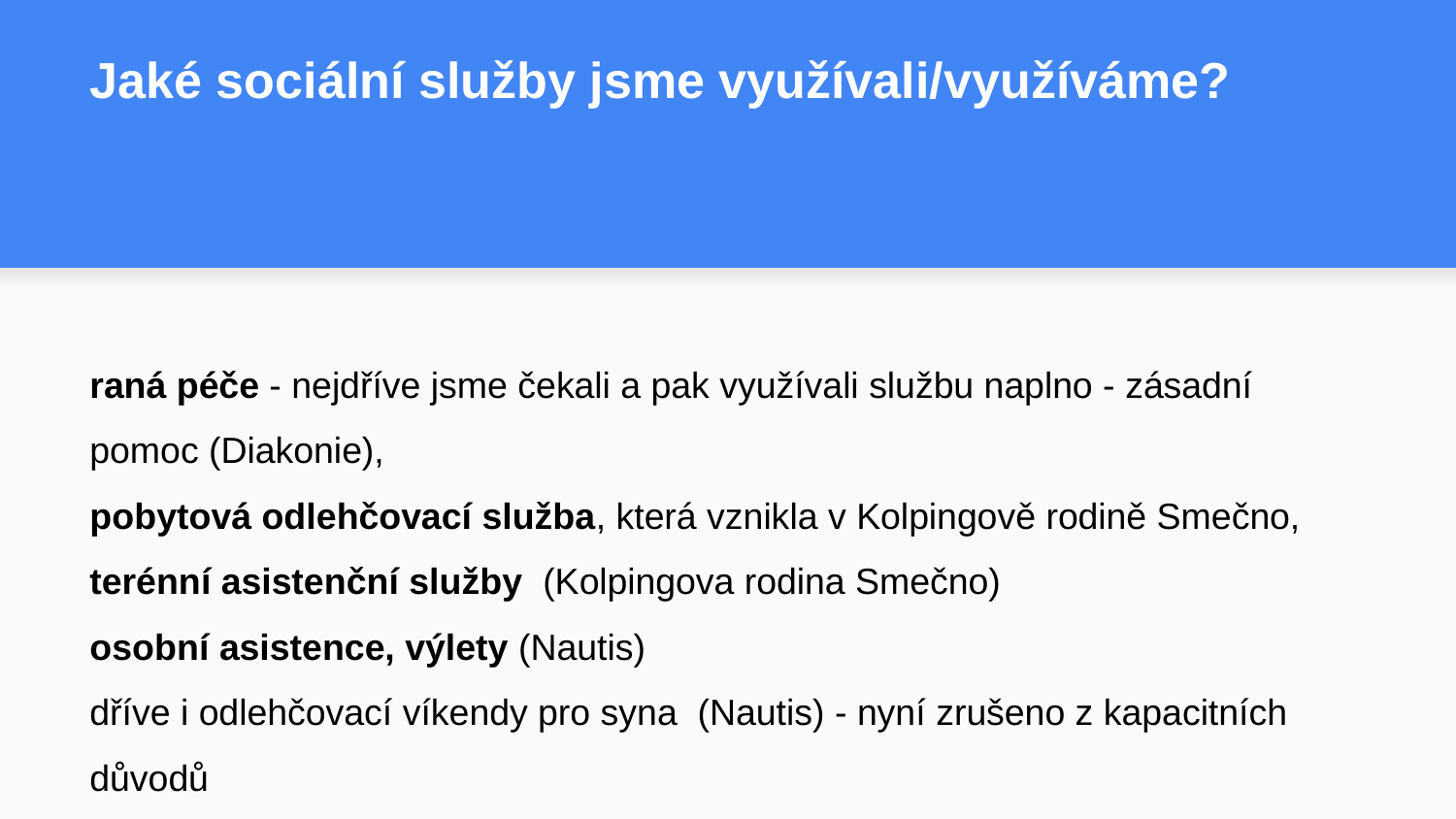

# Jaké sociální služby jsme využívali/využíváme?

raná péče - nejdříve jsme čekali a pak využívali službu naplno - zásadní pomoc (Diakonie),
pobytová odlehčovací služba, která vznikla v Kolpingově rodině Smečno,
terénní asistenční služby  (Kolpingova rodina Smečno)
osobní asistence, výlety (Nautis)
dříve i odlehčovací víkendy pro syna  (Nautis) - nyní zrušeno z kapacitních důvodů